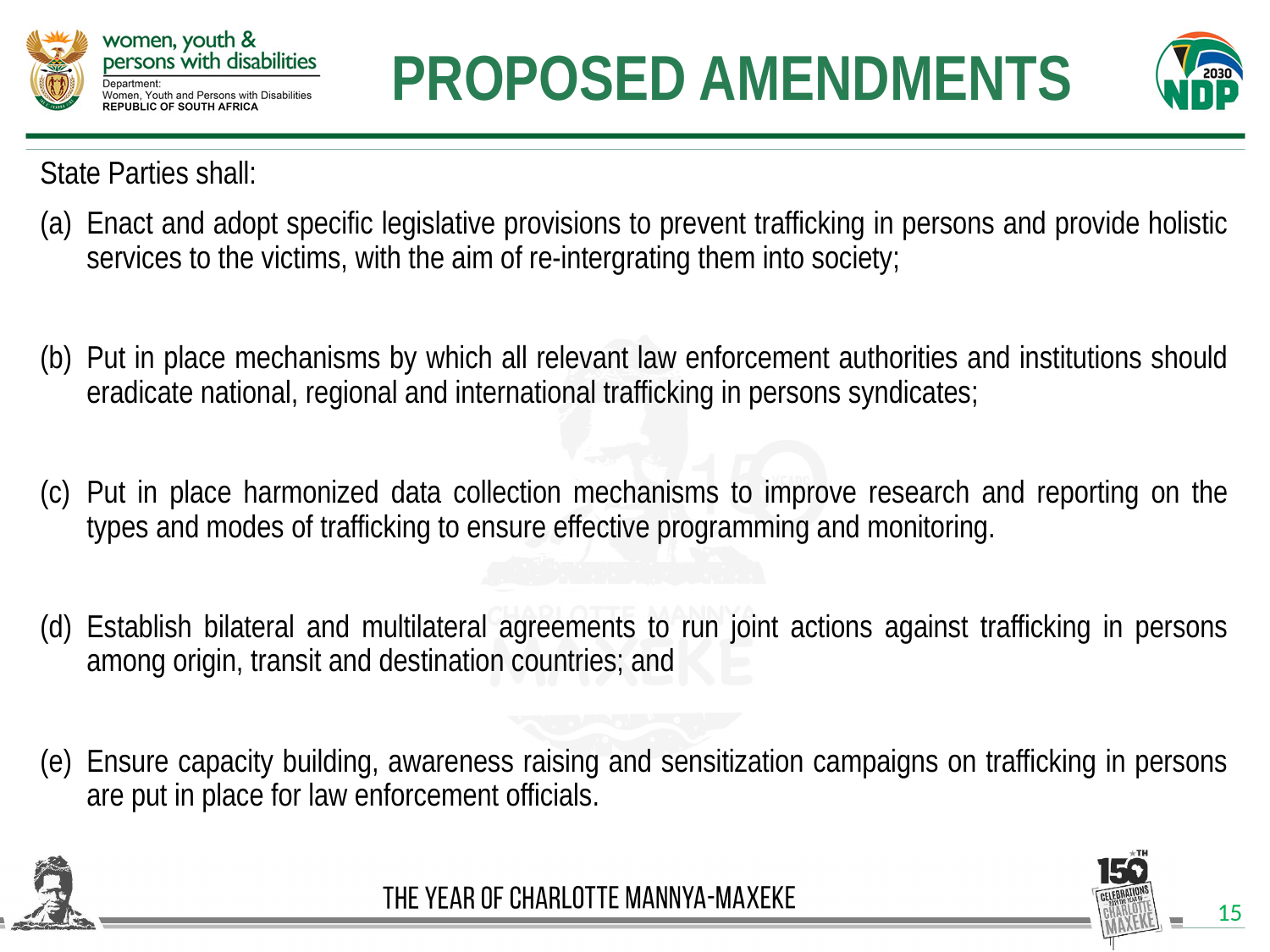

PROPOSED AMENDMENTS
State Parties shall:
Enact and adopt specific legislative provisions to prevent trafficking in persons and provide holistic services to the victims, with the aim of re-intergrating them into society;

Put in place mechanisms by which all relevant law enforcement authorities and institutions should eradicate national, regional and international trafficking in persons syndicates;

Put in place harmonized data collection mechanisms to improve research and reporting on the types and modes of trafficking to ensure effective programming and monitoring.

Establish bilateral and multilateral agreements to run joint actions against trafficking in persons among origin, transit and destination countries; and

Ensure capacity building, awareness raising and sensitization campaigns on trafficking in persons are put in place for law enforcement officials.